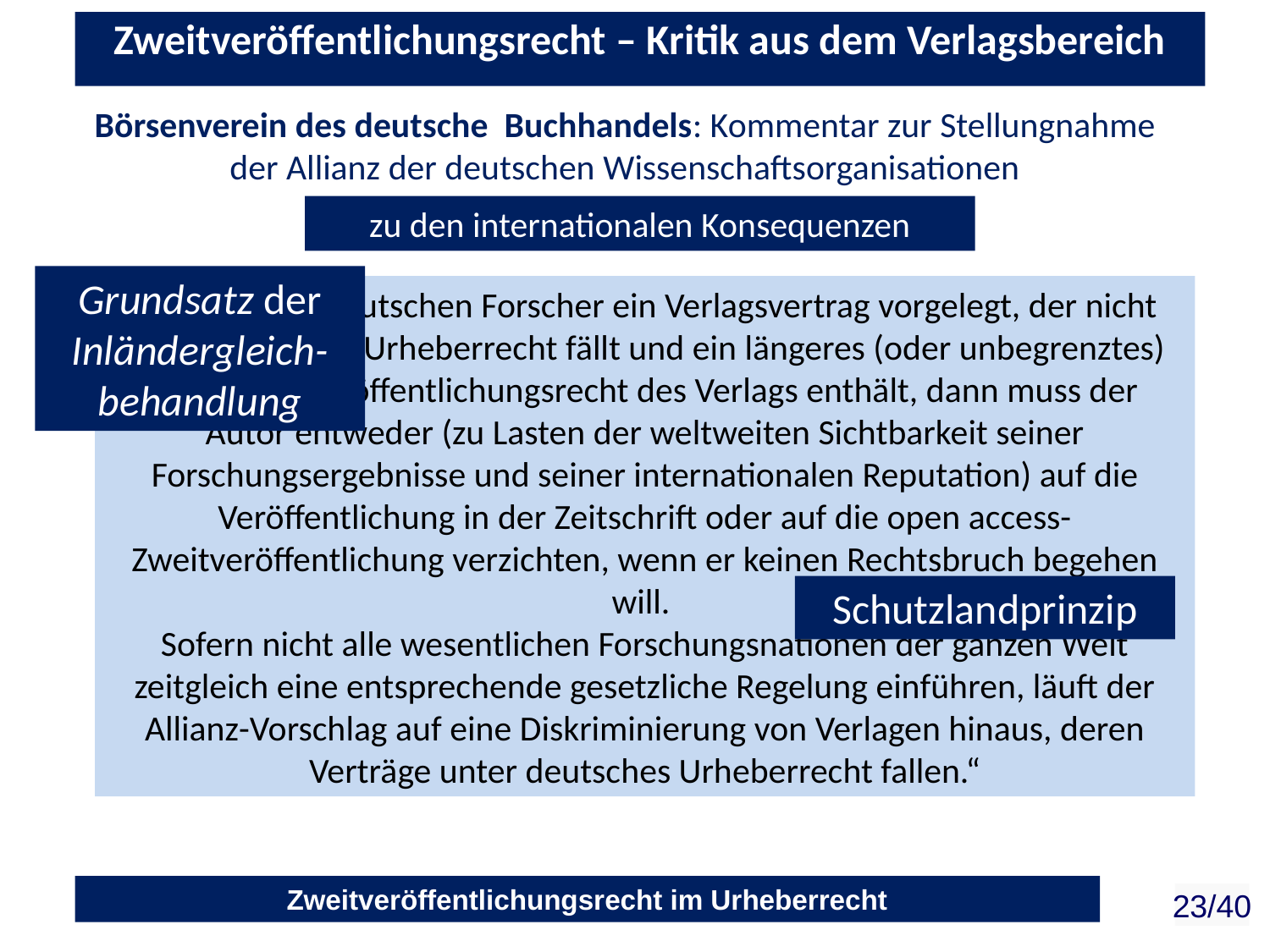

Zweitveröffentlichungsrecht – Kritik aus dem Verlagsbereich
Börsenverein des deutsche  Buchhandels: Kommentar zur Stellungnahme der Allianz der deutschen Wissenschaftsorganisationen
zu den internationalen Konsequenzen
Grundsatz der Inländergleich-behandlung
„Wird einem deutschen Forscher ein Verlagsvertrag vorgelegt, der nicht unter deutsches Urheberrecht fällt und ein längeres (oder unbegrenztes) exklusives Veröffentlichungsrecht des Verlags enthält, dann muss der Autor entweder (zu Lasten der weltweiten Sichtbarkeit seiner Forschungsergebnisse und seiner internationalen Reputation) auf die Veröffentlichung in der Zeitschrift oder auf die open access-Zweitveröffentlichung verzichten, wenn er keinen Rechtsbruch begehen will.
Sofern nicht alle wesentlichen Forschungsnationen der ganzen Welt zeitgleich eine entsprechende gesetzliche Regelung einführen, läuft der Allianz-Vorschlag auf eine Diskriminierung von Verlagen hinaus, deren Verträge unter deutsches Urheberrecht fallen.“
Schutzlandprinzip